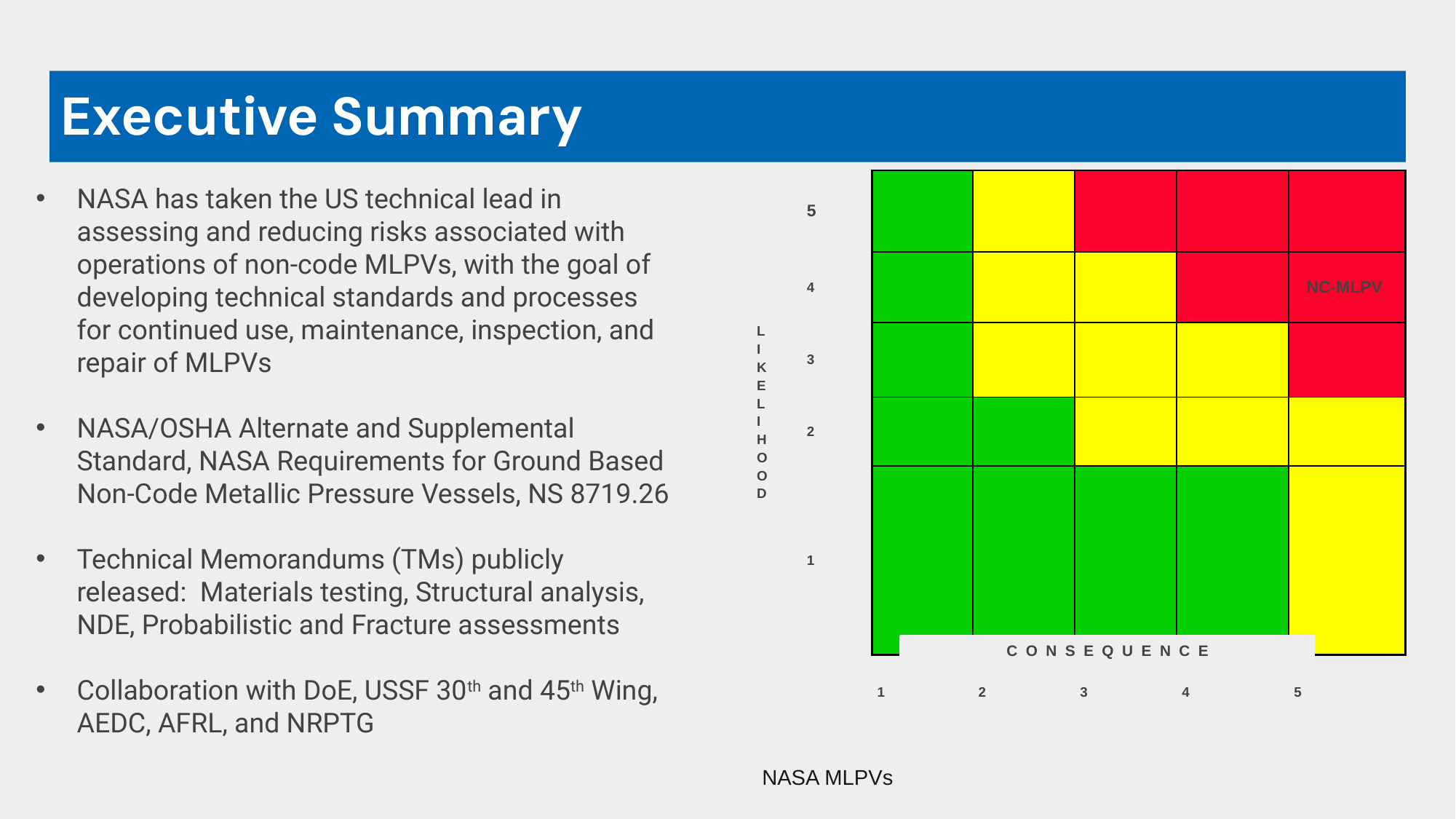

3
# Executive Summary
NASA has taken the US technical lead in assessing and reducing risks associated with operations of non-code MLPVs, with the goal of developing technical standards and processes for continued use, maintenance, inspection, and repair of MLPVs

NASA/OSHA Alternate and Supplemental Standard, NASA Requirements for Ground Based Non-Code Metallic Pressure Vessels, NS 8719.26

Technical Memorandums (TMs) publicly released:  Materials testing, Structural analysis, NDE, Probabilistic and Fracture assessments

Collaboration with DoE, USSF 30th and 45th Wing, AEDC, AFRL, and NRPTG

| L I K E L I H O O D | 5 |  |  |  |  |  |
| --- | --- | --- | --- | --- | --- | --- |
|  | 4 |  |  |  |  | NC-MLPV |
|  | 3 |  |  |  |  |  |
|  | 2 |  |  |  |  |  |
|  | 1 |  |  |  |  |  |
|  |  | 1 | 2 | 3 | 4 | 5 |
|  |  |  |  |  |  |  |
C  O  N  S  E  Q  U  E  N  C  E

NASA MLPVs